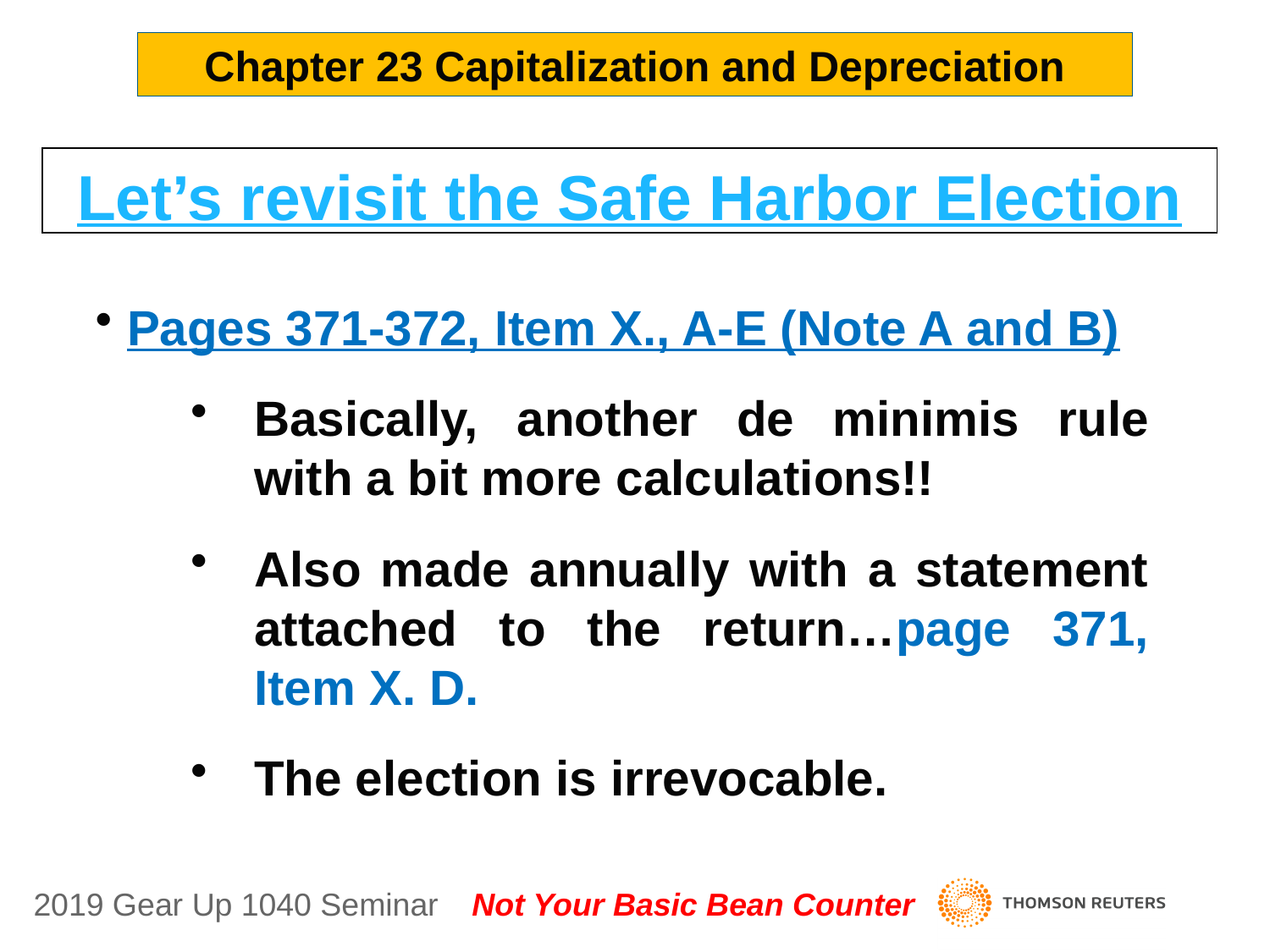

Chapter 23 Capitalization and Depreciation
Let’s revisit the Safe Harbor Election
Pages 371-372, Item X., A-E (Note A and B)
Basically, another de minimis rule with a bit more calculations!!
Also made annually with a statement attached to the return…page 371, Item X. D.
The election is irrevocable.